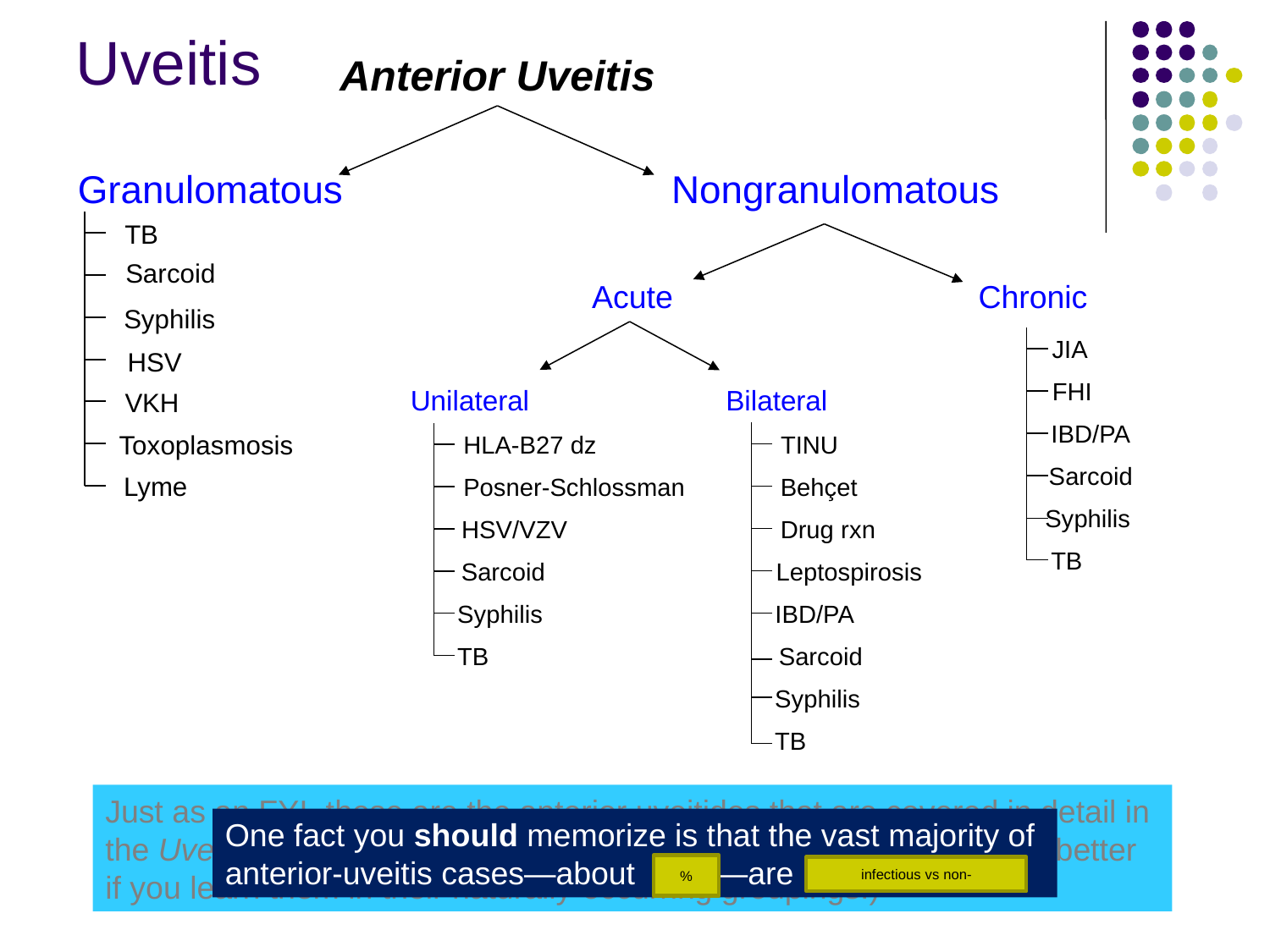

Uveitis
Anterior Uveitis
Granulomatous
Nongranulomatous
TB
Sarcoid
Acute
Chronic
Syphilis
JIA
HSV
FHI
Unilateral
Bilateral
VKH
IBD/PA
Toxoplasmosis
TINU
HLA-B27 dz
Sarcoid
Lyme
Behçet
Posner-Schlossman
Syphilis
Drug rxn
HSV/VZV
TB
Leptospirosis
Sarcoid
Syphilis
IBD/PA
TB
Sarcoid
Syphilis
TB
Just as an FYI, these are the anterior uveitides that are covered in detail in the Uveitis book. Don’t try to memorize all this now! (They will stick better if you learn them in their naturally-occurring groupings.)
One fact you should memorize is that the vast majority of anterior-uveitis cases—about  80%—are  noninfectious
%
infectious vs non-